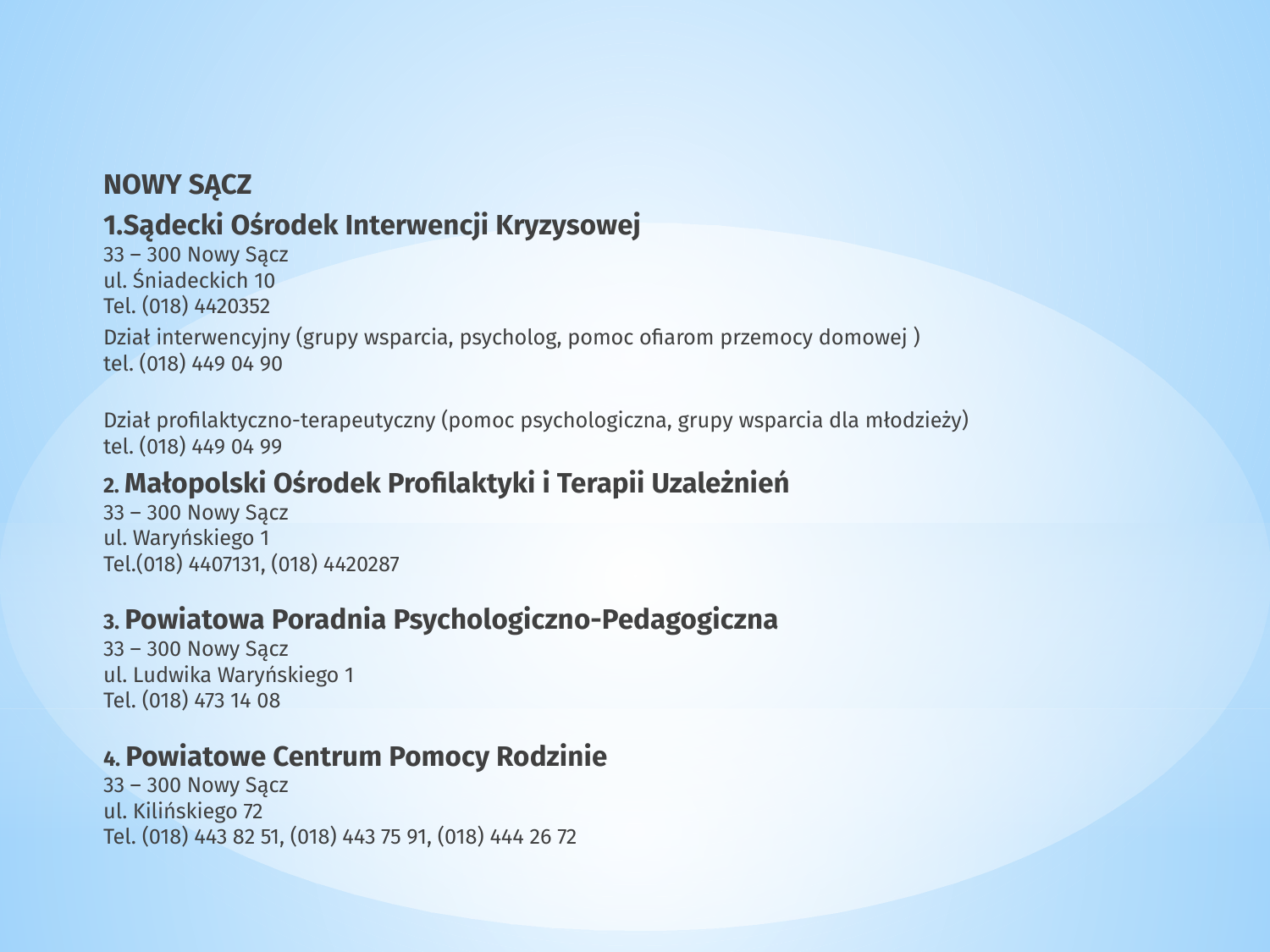

NOWY SĄCZ
1.Sądecki Ośrodek Interwencji Kryzysowej
33 – 300 Nowy Sącz
ul. Śniadeckich 10
Tel. (018) 4420352
Dział interwencyjny (grupy wsparcia, psycholog, pomoc ofiarom przemocy domowej )
tel. (018) 449 04 90
Dział profilaktyczno-terapeutyczny (pomoc psychologiczna, grupy wsparcia dla młodzieży)
tel. (018) 449 04 99
2. Małopolski Ośrodek Profilaktyki i Terapii Uzależnień
33 – 300 Nowy Sącz
ul. Waryńskiego 1
Tel.(018) 4407131, (018) 4420287
3. Powiatowa Poradnia Psychologiczno-Pedagogiczna
33 – 300 Nowy Sącz
ul. Ludwika Waryńskiego 1
Tel. (018) 473 14 08
4. Powiatowe Centrum Pomocy Rodzinie
33 – 300 Nowy Sącz
ul. Kilińskiego 72
Tel. (018) 443 82 51, (018) 443 75 91, (018) 444 26 72

#